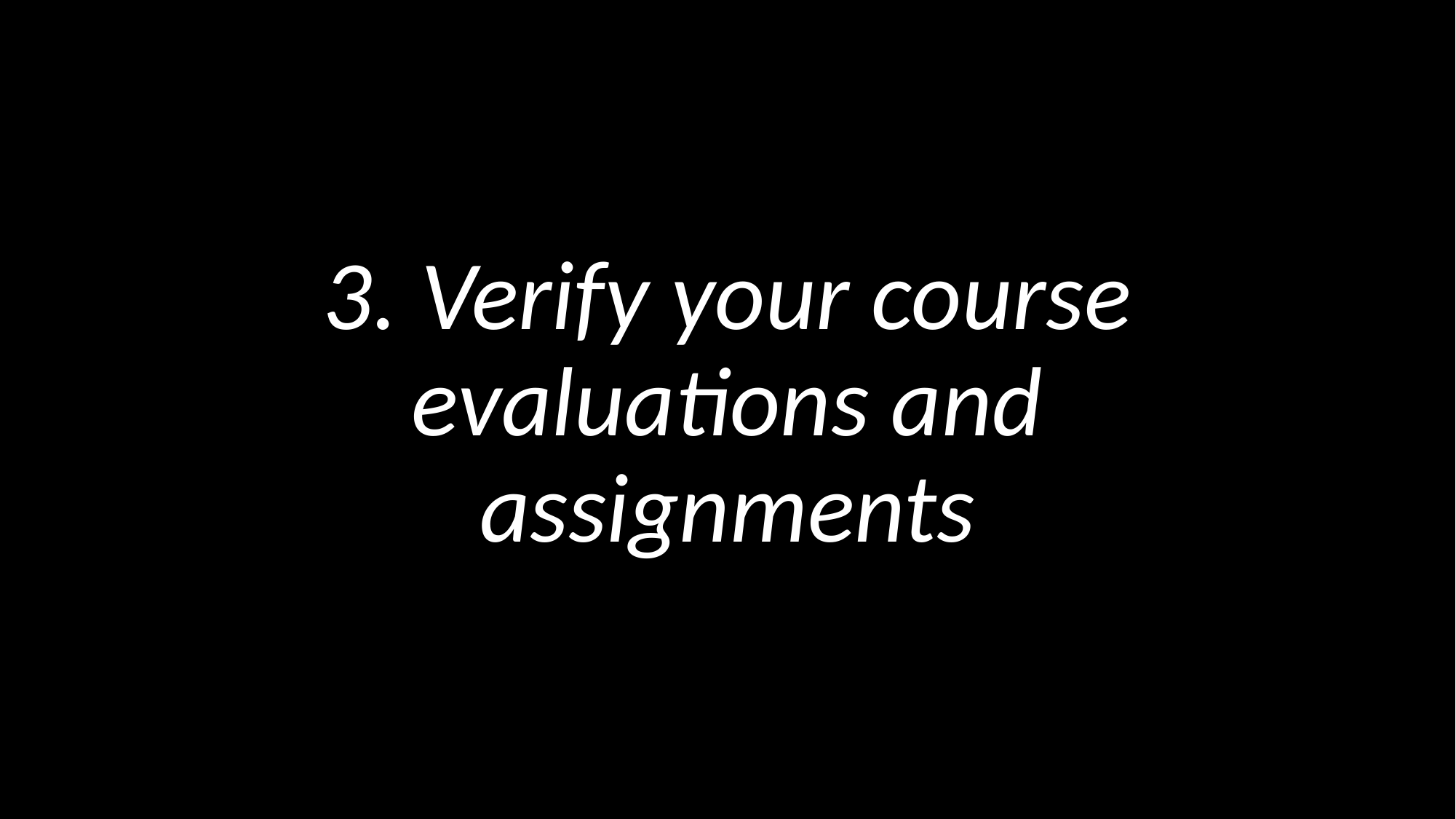

# 3.	Verify your course evaluations and assignments